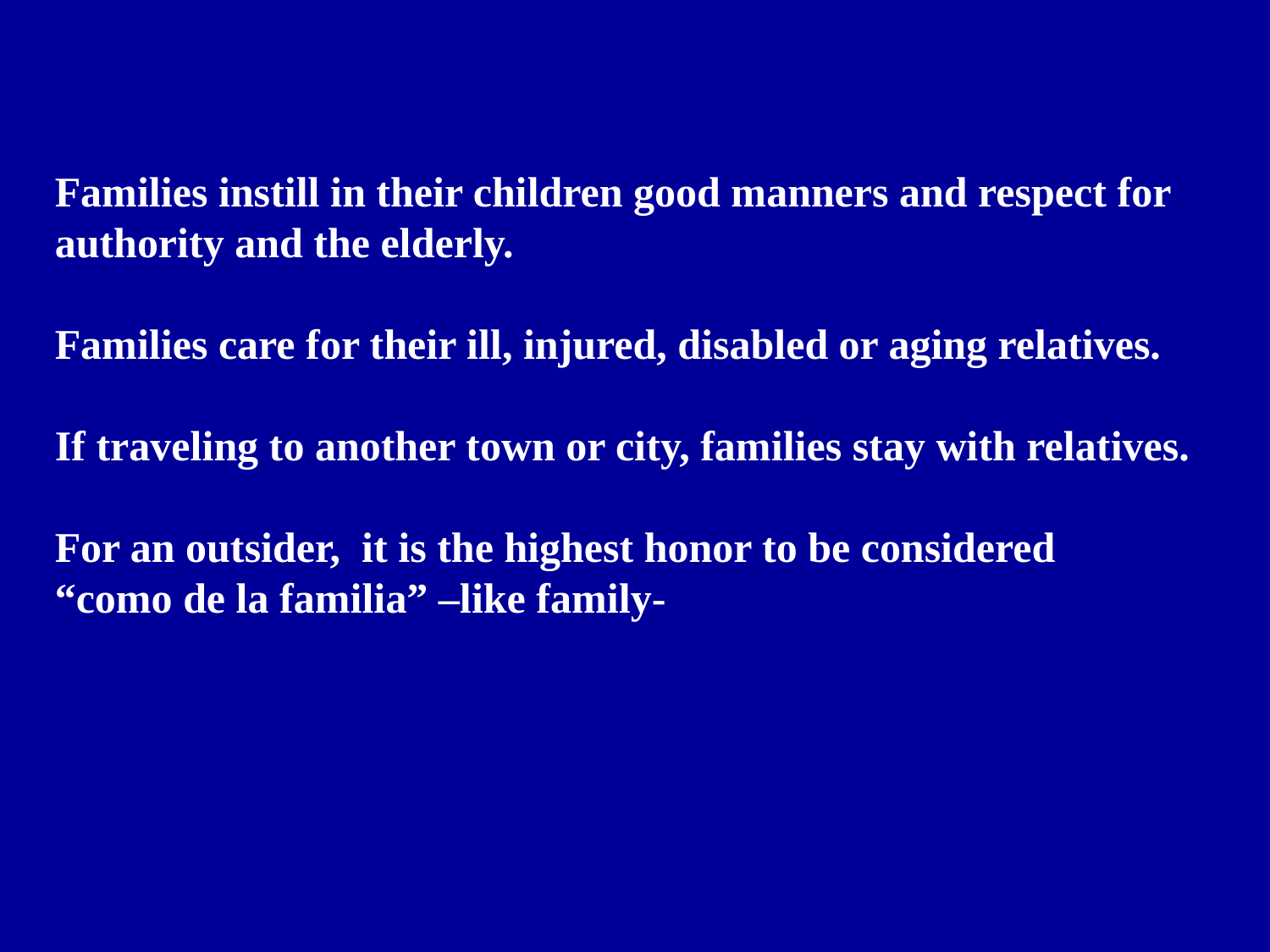

Families instill in their children good manners and respect for authority and the elderly.

Families care for their ill, injured, disabled or aging relatives.

If traveling to another town or city, families stay with relatives.

For an outsider,  it is the highest honor to be considered
“como de la familia” –like family-